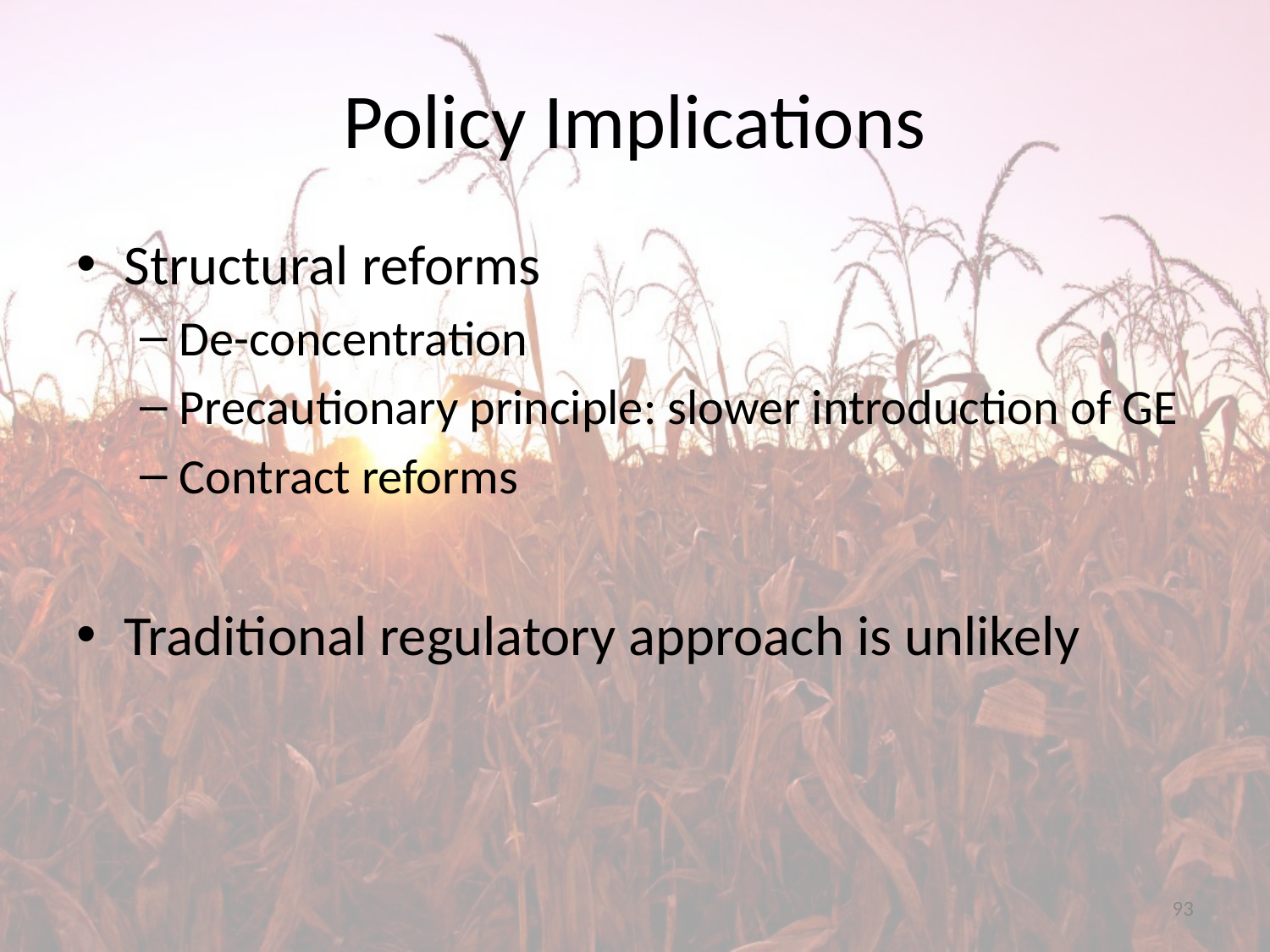

# Policy Implications
Structural reforms
De-concentration
Precautionary principle: slower introduction of GE
Contract reforms

Traditional regulatory approach is unlikely

93